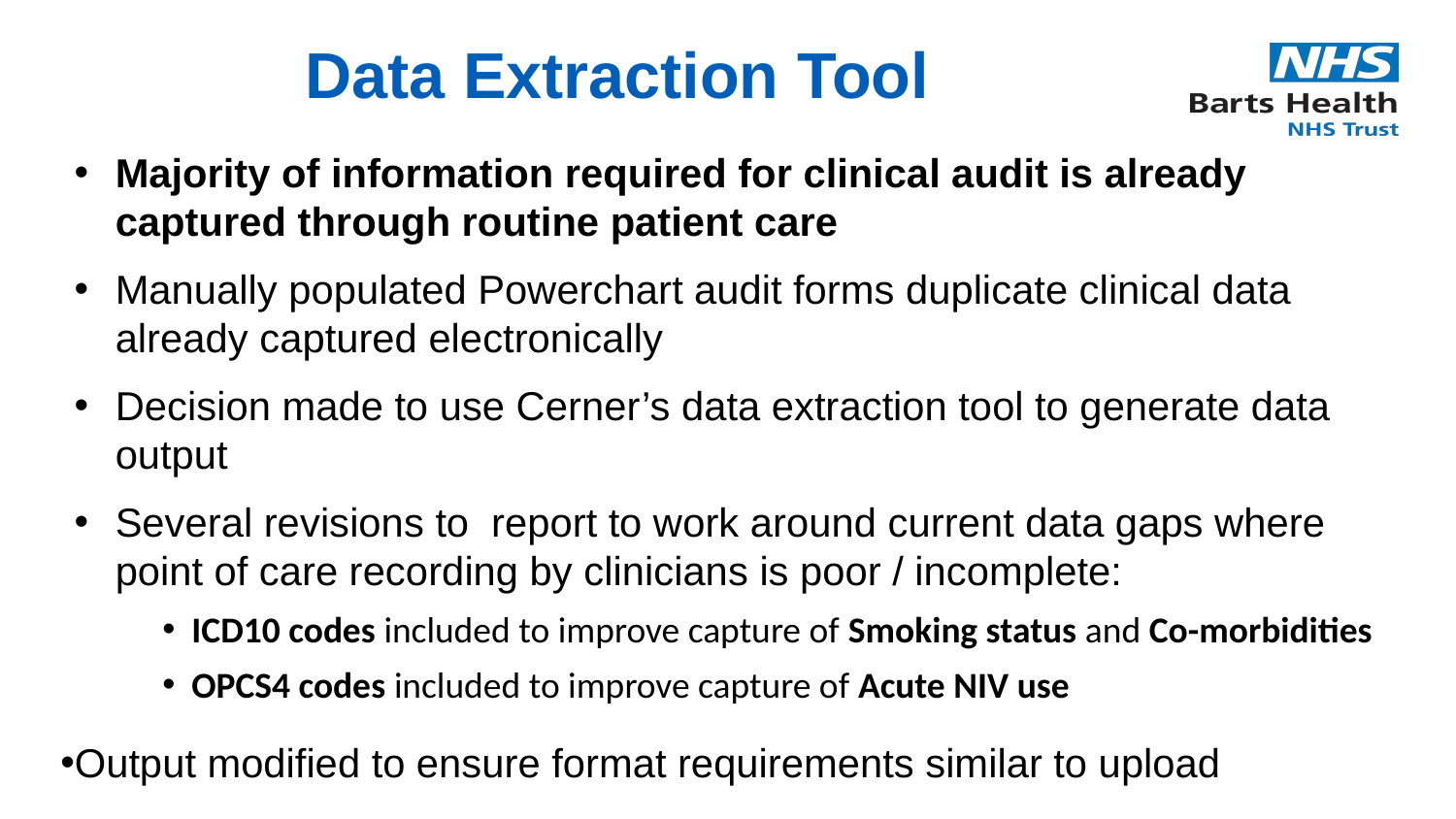

# Data Extraction Tool
Majority of information required for clinical audit is already captured through routine patient care

Manually populated Powerchart audit forms duplicate clinical data already captured electronically

Decision made to use Cerner’s data extraction tool to generate data output

Several revisions to  report to work around current data gaps where point of care recording by clinicians is poor / incomplete:
ICD10 codes included to improve capture of Smoking status and Co-morbidities
OPCS4 codes included to improve capture of Acute NIV use

Output modified to ensure format requirements similar to upload